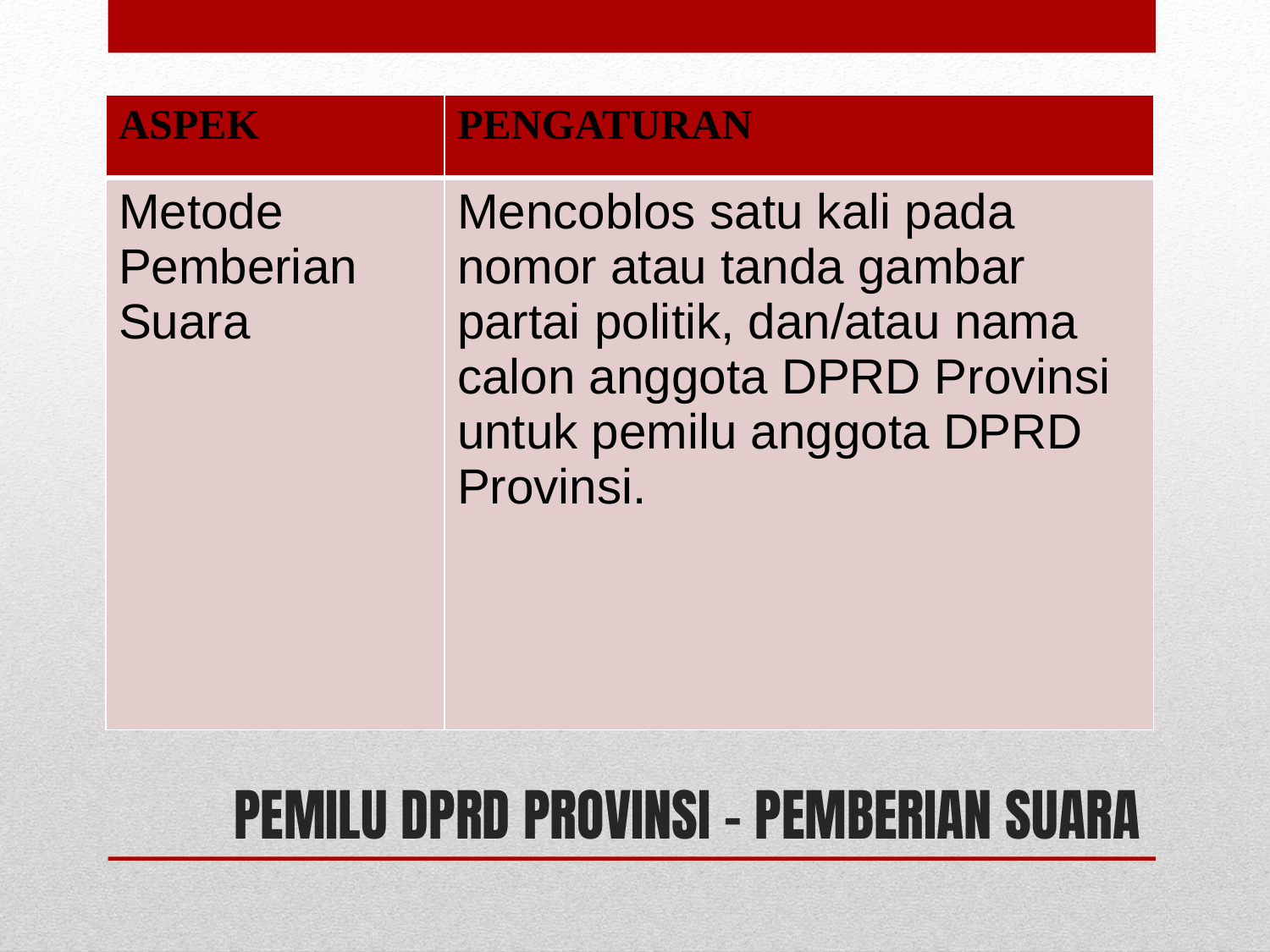

| ASPEK | PENGATURAN |
| --- | --- |
| Metode Pemberian Suara | Mencoblos satu kali pada nomor atau tanda gambar partai politik, dan/atau nama calon anggota DPRD Provinsi untuk pemilu anggota DPRD Provinsi. |
# PEMILU DPRD PROVINSI – PEMBERIAN SUARA